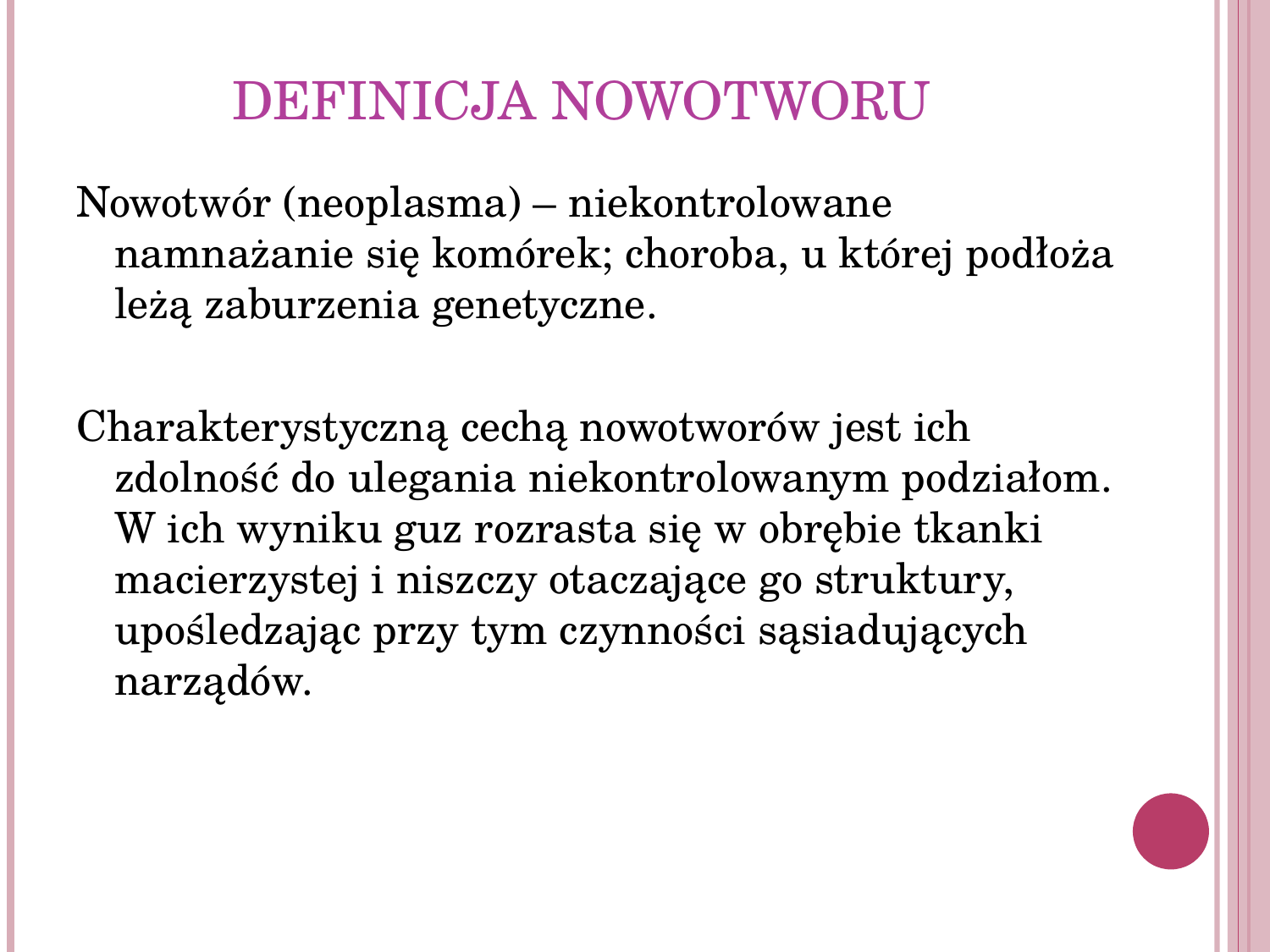

# Definicja nowotworu
Nowotwór (neoplasma) – niekontrolowane namnażanie się komórek; choroba, u której podłoża leżą zaburzenia genetyczne.

Charakterystyczną cechą nowotworów jest ich zdolność do ulegania niekontrolowanym podziałom. W ich wyniku guz rozrasta się w obrębie tkanki macierzystej i niszczy otaczające go struktury, upośledzając przy tym czynności sąsiadujących narządów.